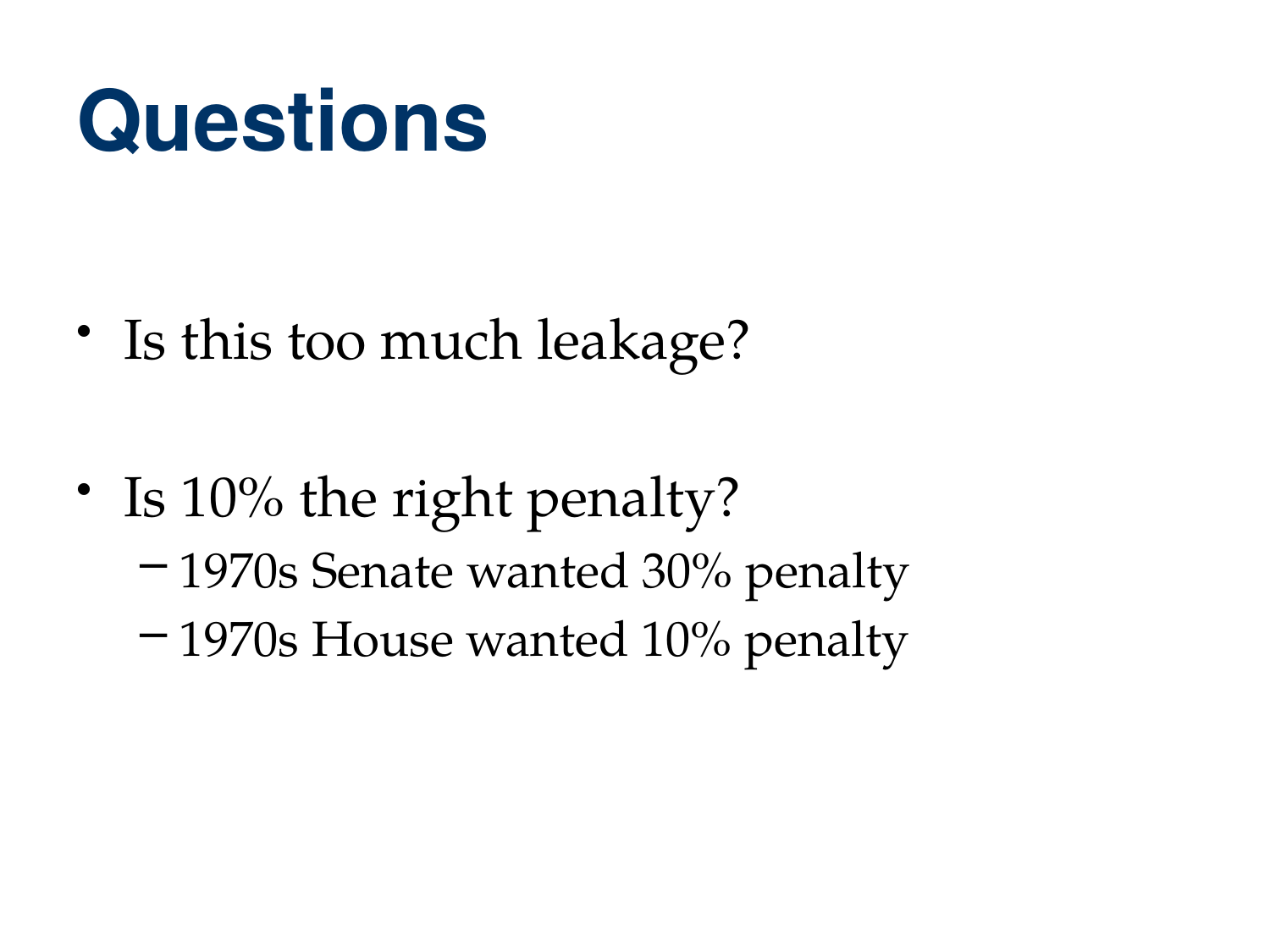

# Questions
Is this too much leakage?

Is 10% the right penalty?
1970s Senate wanted 30% penalty
1970s House wanted 10% penalty